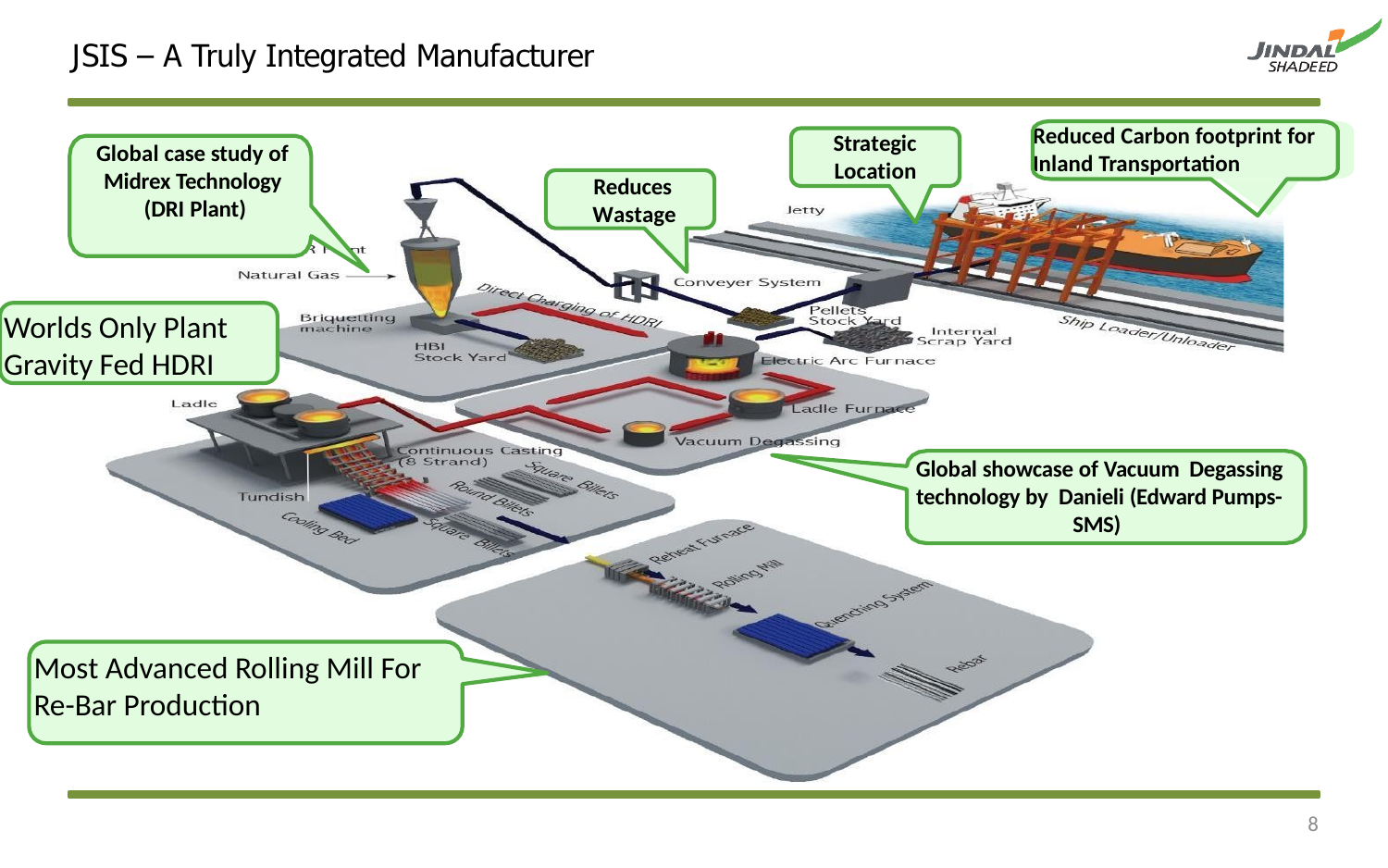

8
CONFIDENTIAL
# JSIS – A Truly Integrated Manufacturer
Reduced Carbon footprint for Inland Transportation

Strategic  Location

Global case study of  Midrex Technology  (DRI Plant)

Reduces  Wastage

Worlds Only Plant
Gravity Fed HDRI

Global showcase of Vacuum  Degassing technology by  Danieli (Edward Pumps-SMS)

Most Advanced Rolling Mill For Re-Bar Production